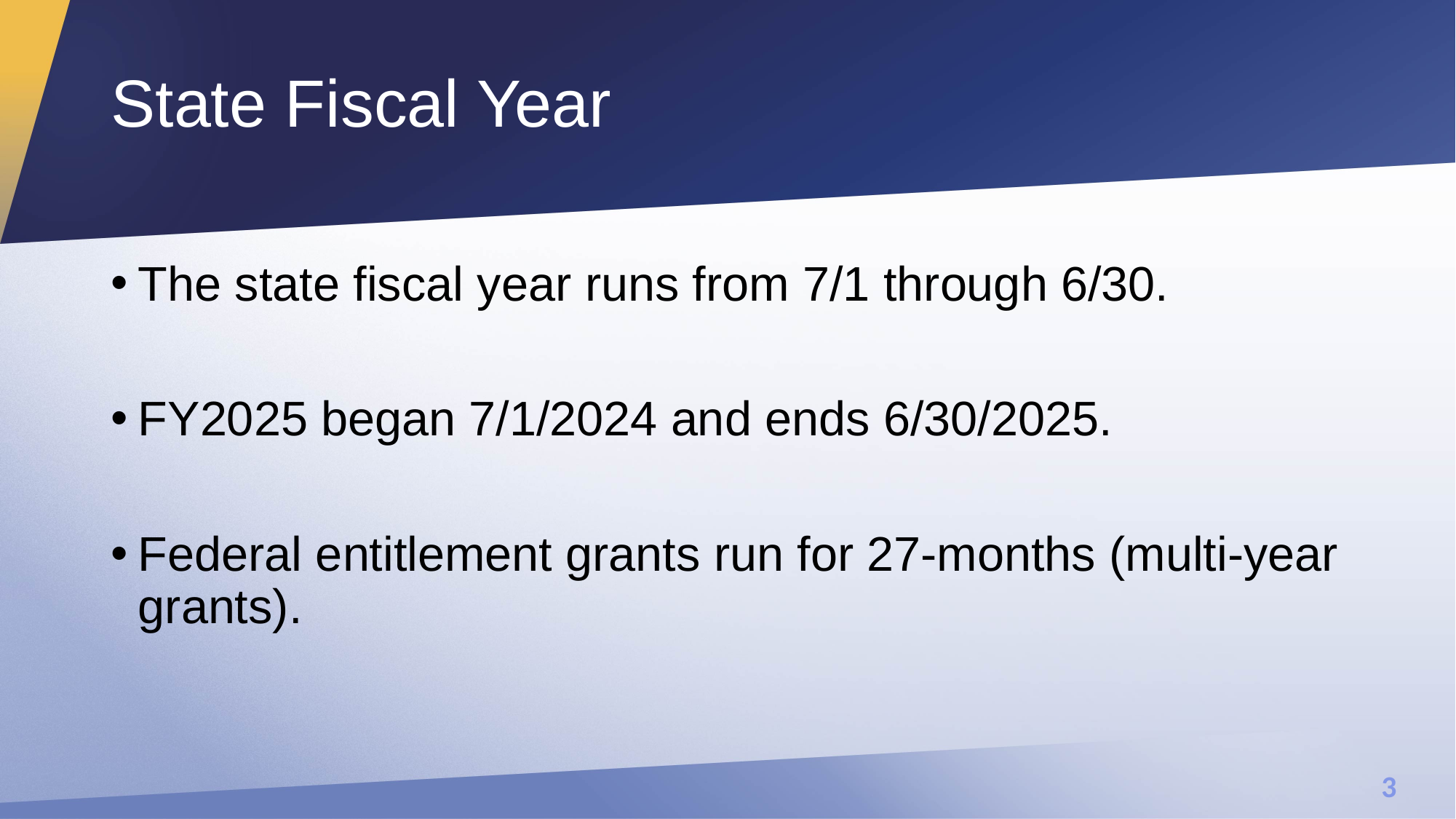

# State Fiscal Year
The state fiscal year runs from 7/1 through 6/30.

FY2025 began 7/1/2024 and ends 6/30/2025.

Federal entitlement grants run for 27-months (multi-year grants).